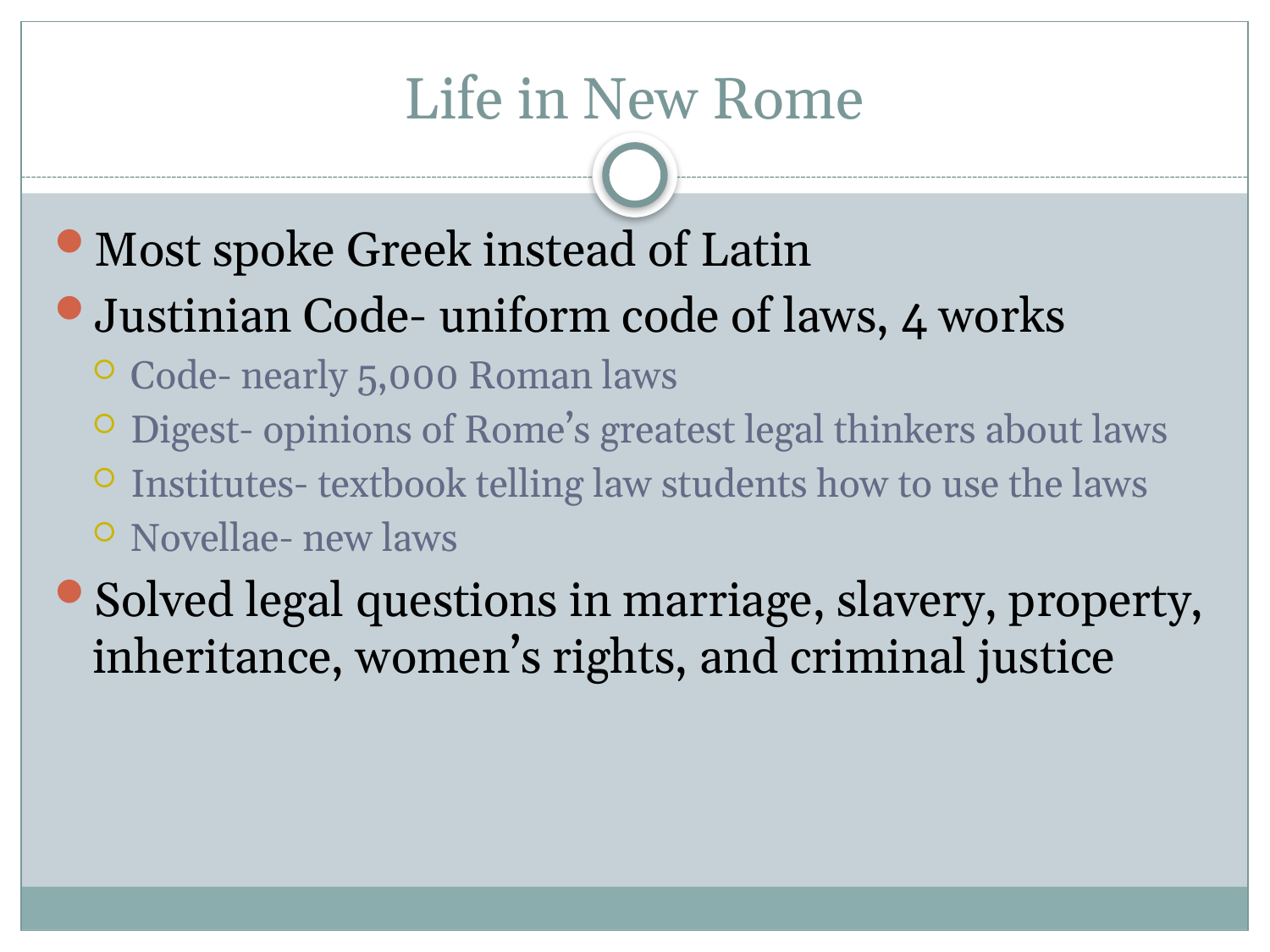

# Life in New Rome
Most spoke Greek instead of Latin
Justinian Code- uniform code of laws, 4 works
Code- nearly 5,000 Roman laws
Digest- opinions of Rome’s greatest legal thinkers about laws
Institutes- textbook telling law students how to use the laws
Novellae- new laws
Solved legal questions in marriage, slavery, property, inheritance, women’s rights, and criminal justice